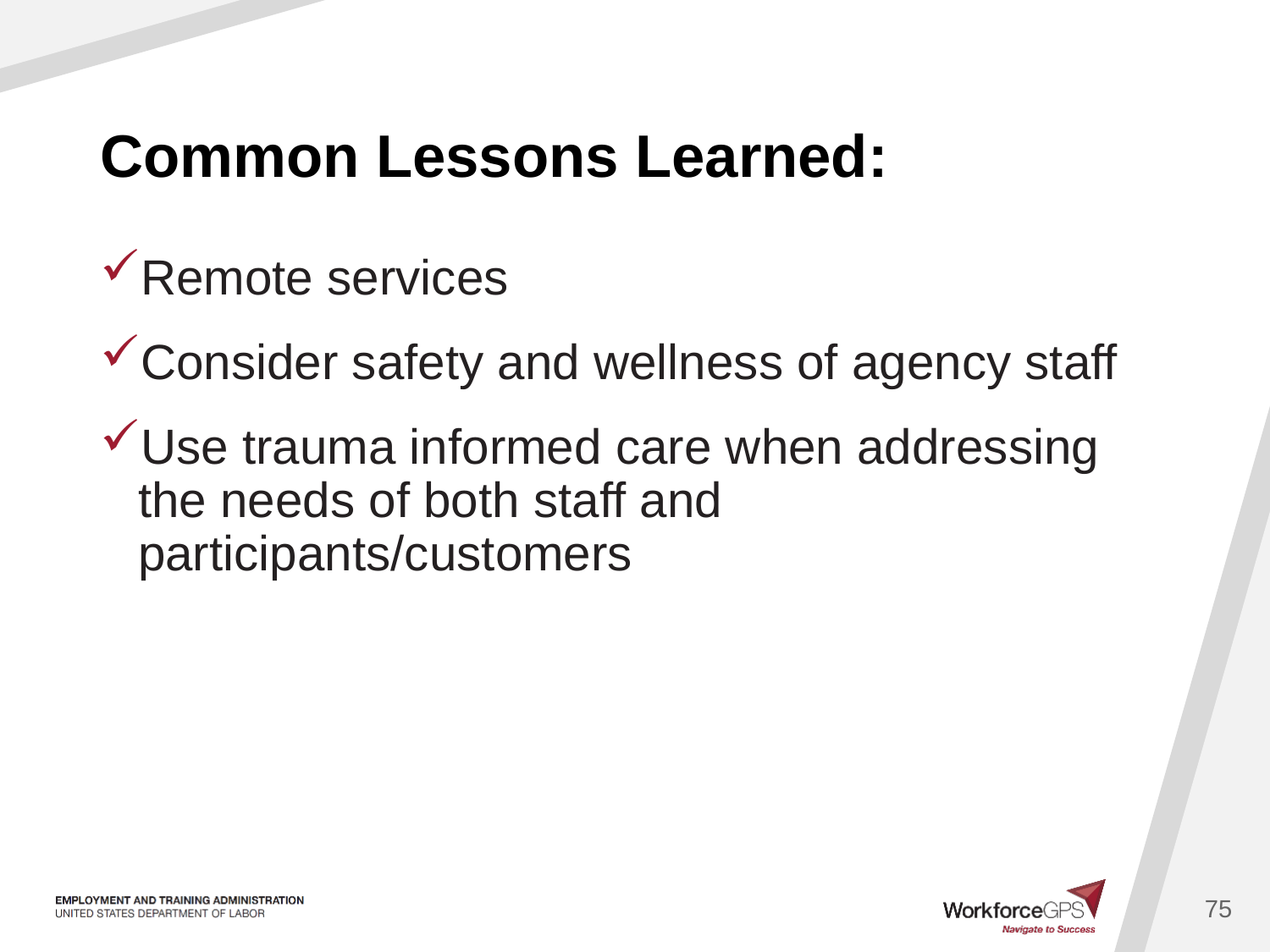

# Common Lessons Learned:
Remote services
Consider safety and wellness of agency staff
Use trauma informed care when addressing the needs of both staff and participants/customers

75